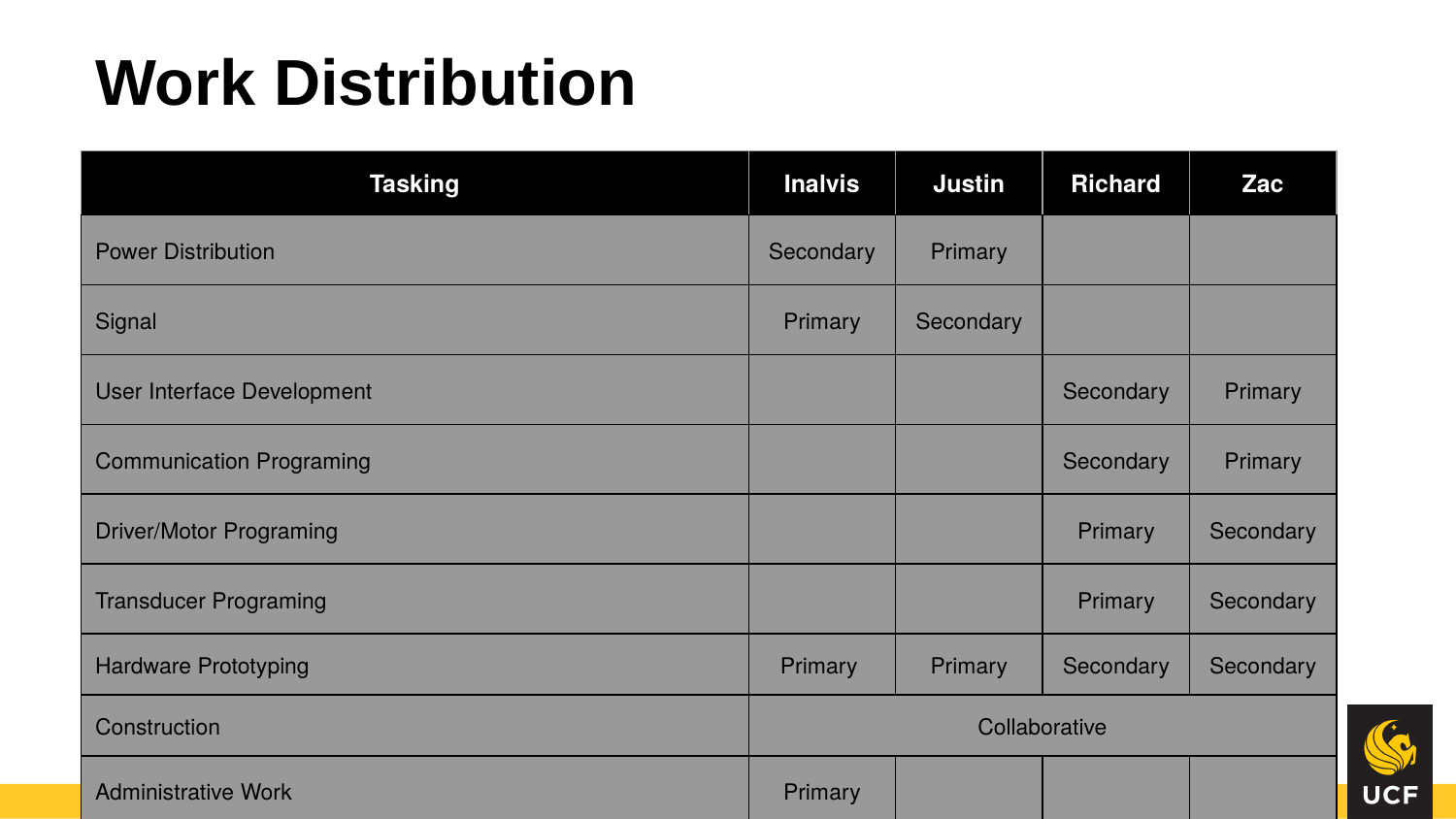

# Work Distribution
| Tasking | Inalvis | Justin | Richard | Zac |
| --- | --- | --- | --- | --- |
| Power Distribution | Secondary | Primary |  |  |
| Signal | Primary | Secondary |  |  |
| User Interface Development |  |  | Secondary | Primary |
| Communication Programing |  |  | Secondary | Primary |
| Driver/Motor Programing |  |  | Primary | Secondary |
| Transducer Programing |  |  | Primary | Secondary |
| Hardware Prototyping | Primary | Primary | Secondary | Secondary |
| Construction | Collaborative |  |  |  |
| Administrative Work | Primary |  |  |  |